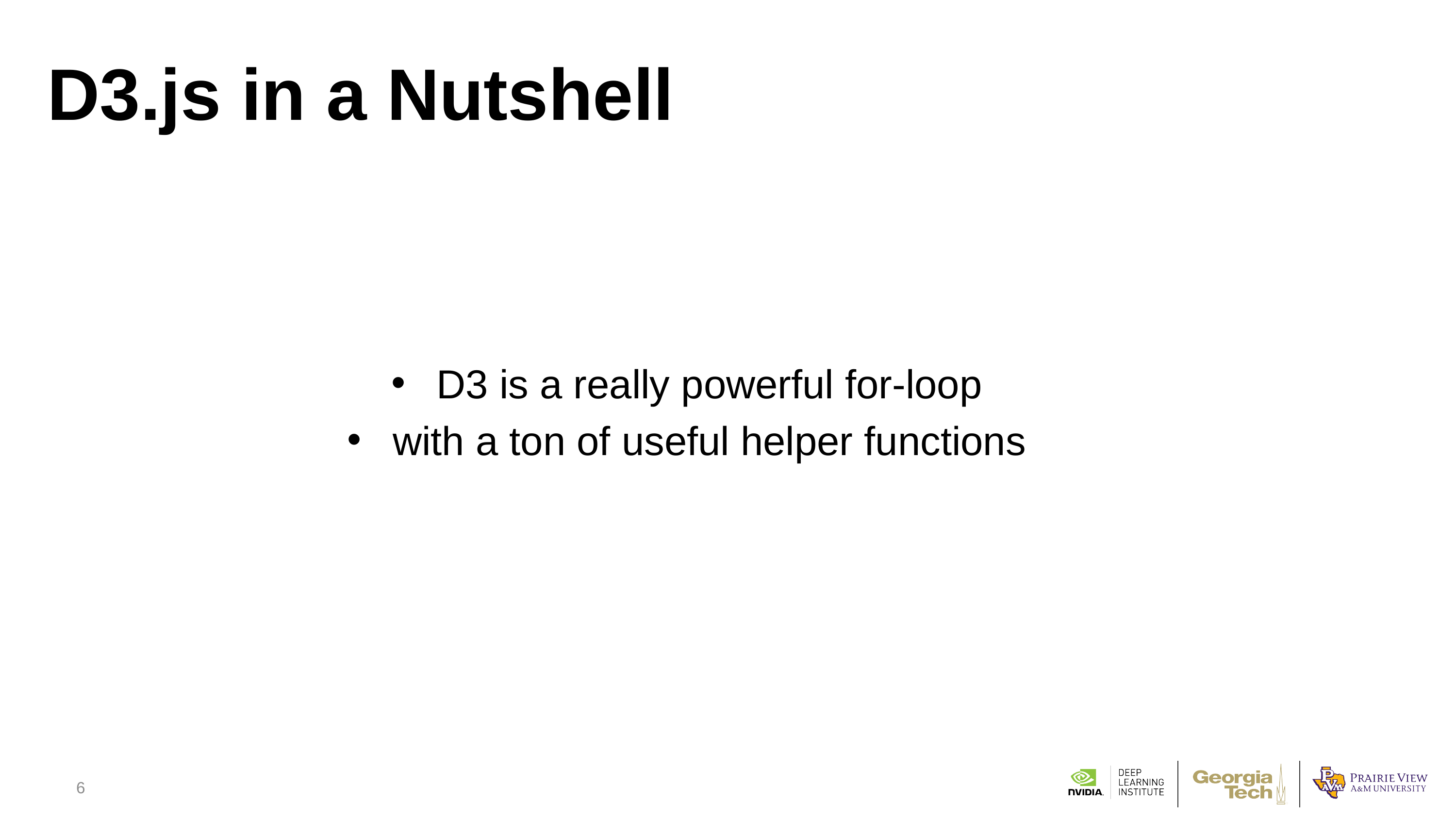

D3 is a really powerful for-loop
with a ton of useful helper functions
# D3.js in a Nutshell